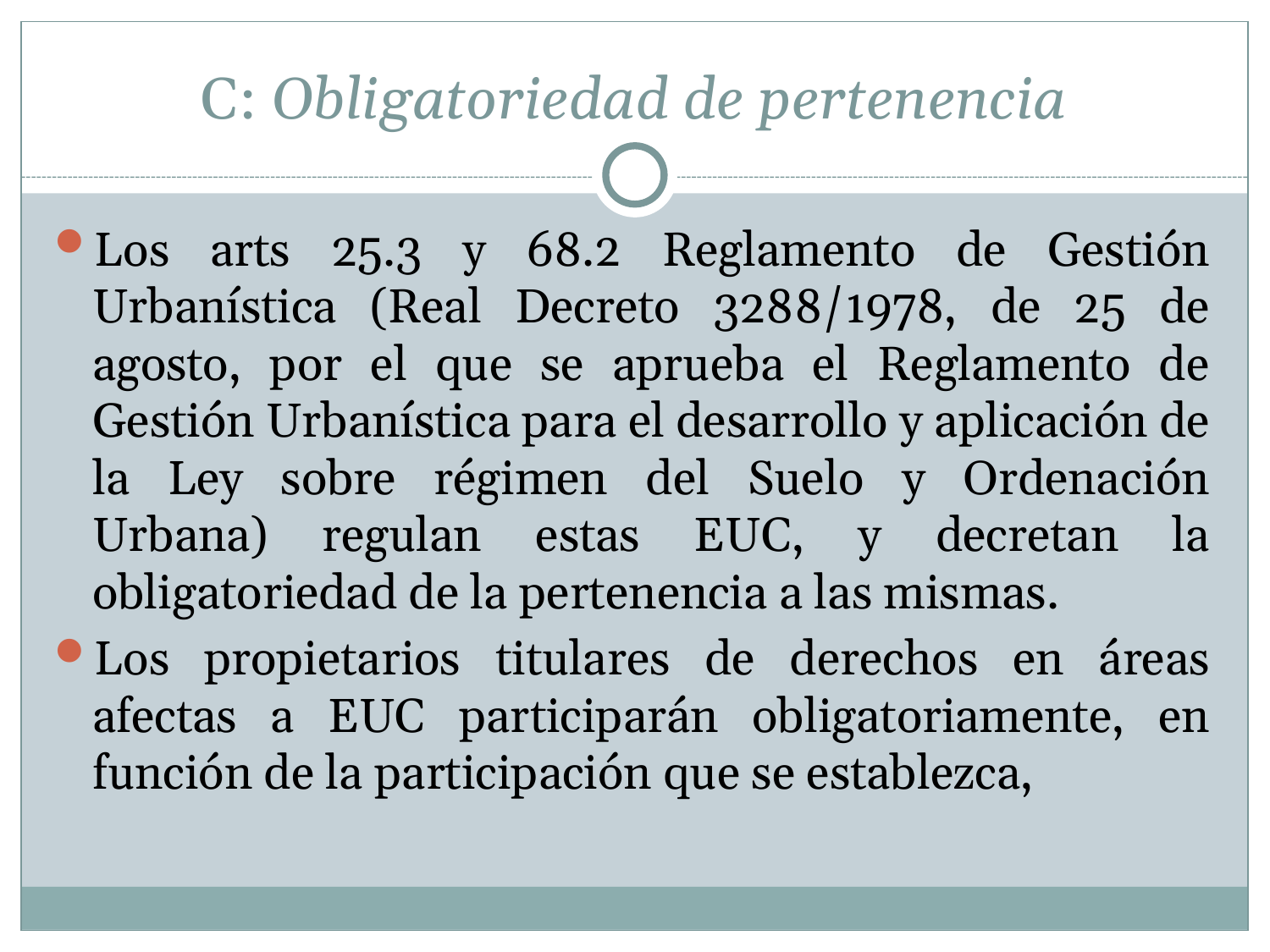

# C: Obligatoriedad de pertenencia
Los arts 25.3 y 68.2 Reglamento de Gestión Urbanística (Real Decreto 3288/1978, de 25 de agosto, por el que se aprueba el Reglamento de Gestión Urbanística para el desarrollo y aplicación de la Ley sobre régimen del Suelo y Ordenación Urbana) regulan estas EUC, y decretan la obligatoriedad de la pertenencia a las mismas.
Los propietarios titulares de derechos en áreas afectas a EUC participarán obligatoriamente, en función de la participación que se establezca,